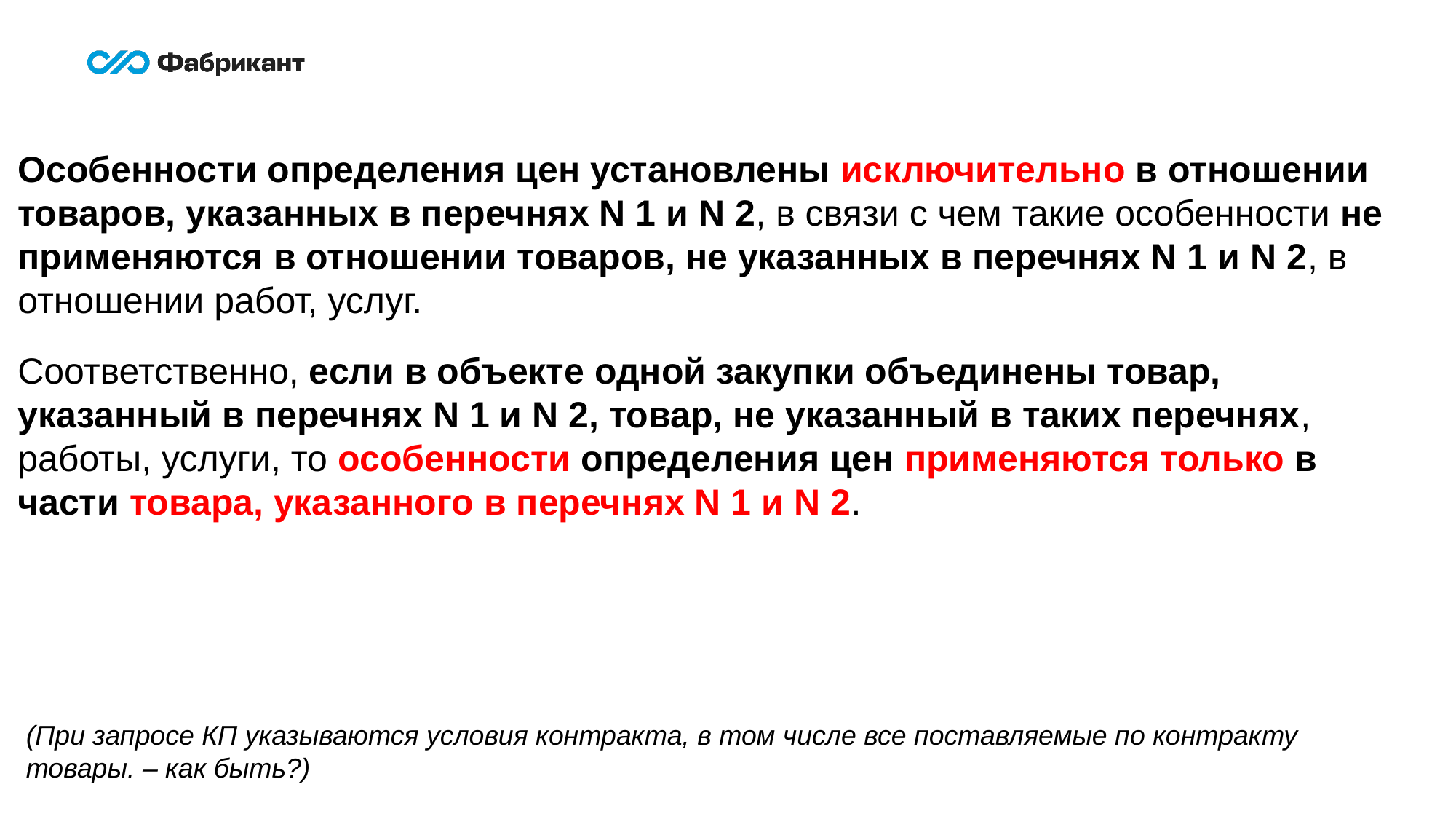

Особенности определения цен установлены исключительно в отношении товаров, указанных в перечнях N 1 и N 2, в связи с чем такие особенности не применяются в отношении товаров, не указанных в перечнях N 1 и N 2, в отношении работ, услуг.
Соответственно, если в объекте одной закупки объединены товар, указанный в перечнях N 1 и N 2, товар, не указанный в таких перечнях, работы, услуги, то особенности определения цен применяются только в части товара, указанного в перечнях N 1 и N 2.
(При запросе КП указываются условия контракта, в том числе все поставляемые по контракту товары. – как быть?)